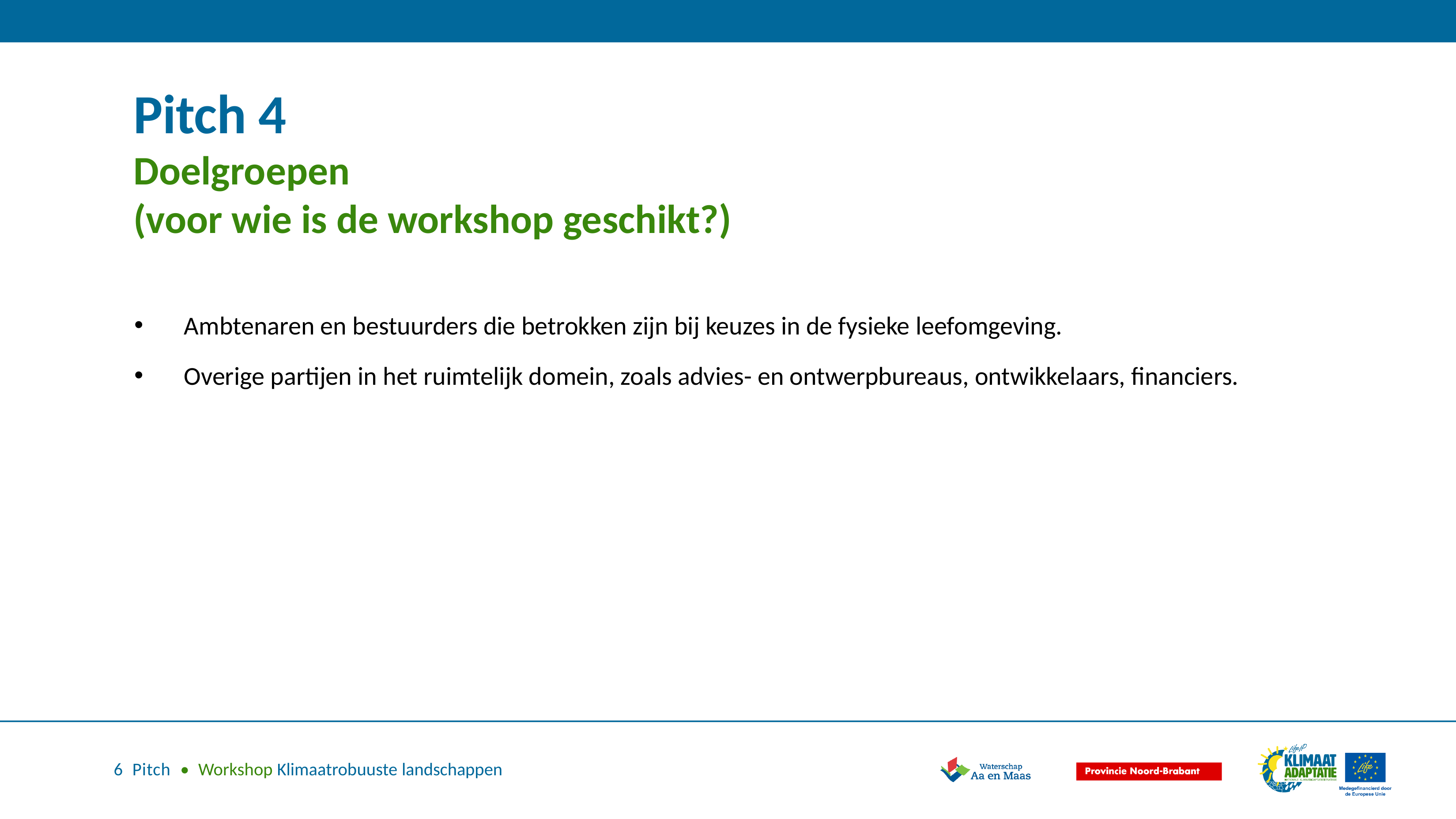

Pitch 4
Doelgroepen
(voor wie is de workshop geschikt?)

Ambtenaren en bestuurders die betrokken zijn bij keuzes in de fysieke leefomgeving.
Overige partijen in het ruimtelijk domein, zoals advies- en ontwerpbureaus, ontwikkelaars, financiers.
6  Pitch  •  Workshop Klimaatrobuuste landschappen